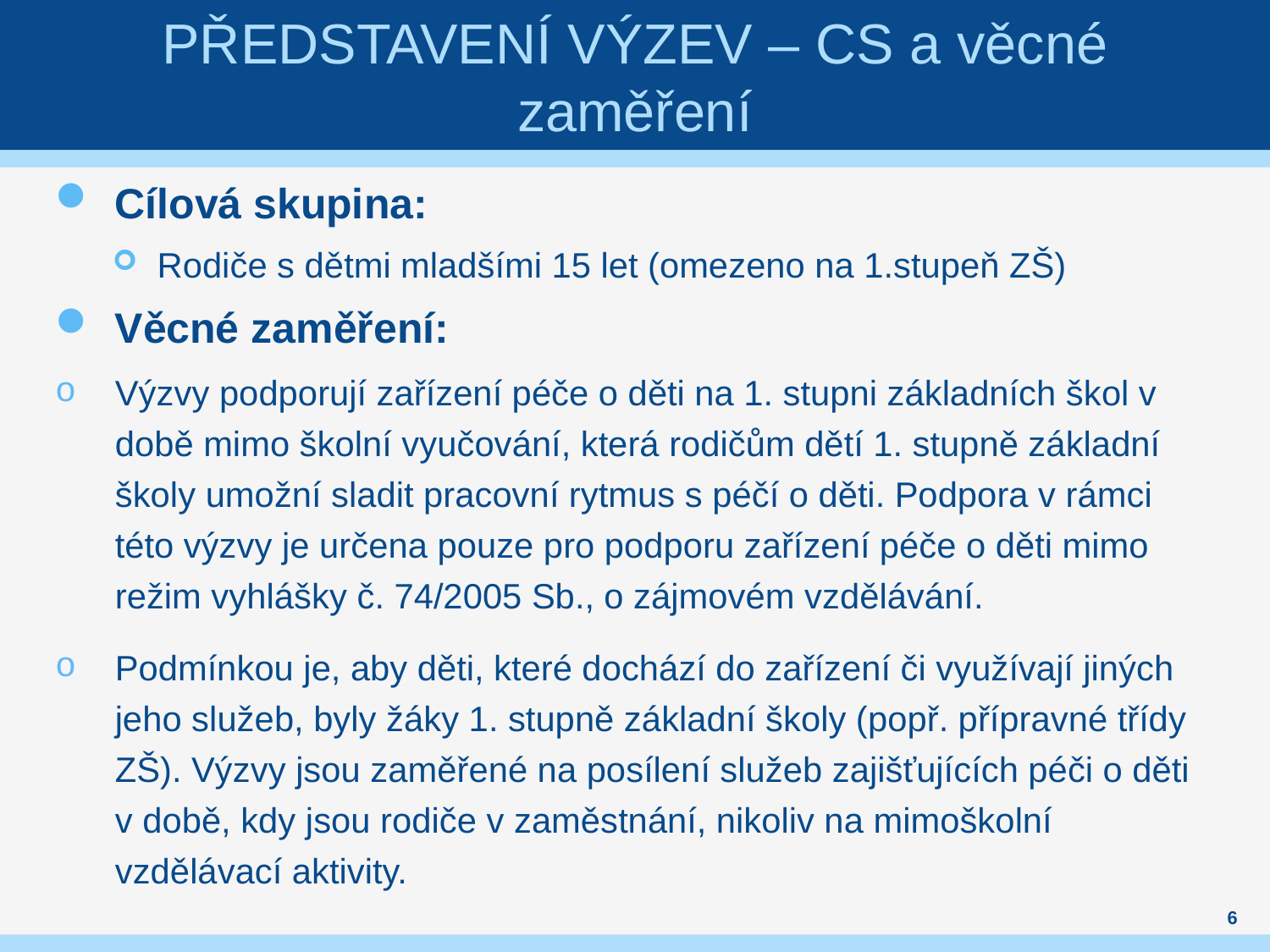

# Představení výzev – CS a věcné zaměření
Cílová skupina:
 Rodiče s dětmi mladšími 15 let (omezeno na 1.stupeň ZŠ)
Věcné zaměření:
Výzvy podporují zařízení péče o děti na 1. stupni základních škol v době mimo školní vyučování, která rodičům dětí 1. stupně základní školy umožní sladit pracovní rytmus s péčí o děti. Podpora v rámci této výzvy je určena pouze pro podporu zařízení péče o děti mimo režim vyhlášky č. 74/2005 Sb., o zájmovém vzdělávání.
Podmínkou je, aby děti, které dochází do zařízení či využívají jiných jeho služeb, byly žáky 1. stupně základní školy (popř. přípravné třídy ZŠ). Výzvy jsou zaměřené na posílení služeb zajišťujících péči o děti v době, kdy jsou rodiče v zaměstnání, nikoliv na mimoškolní vzdělávací aktivity.

6